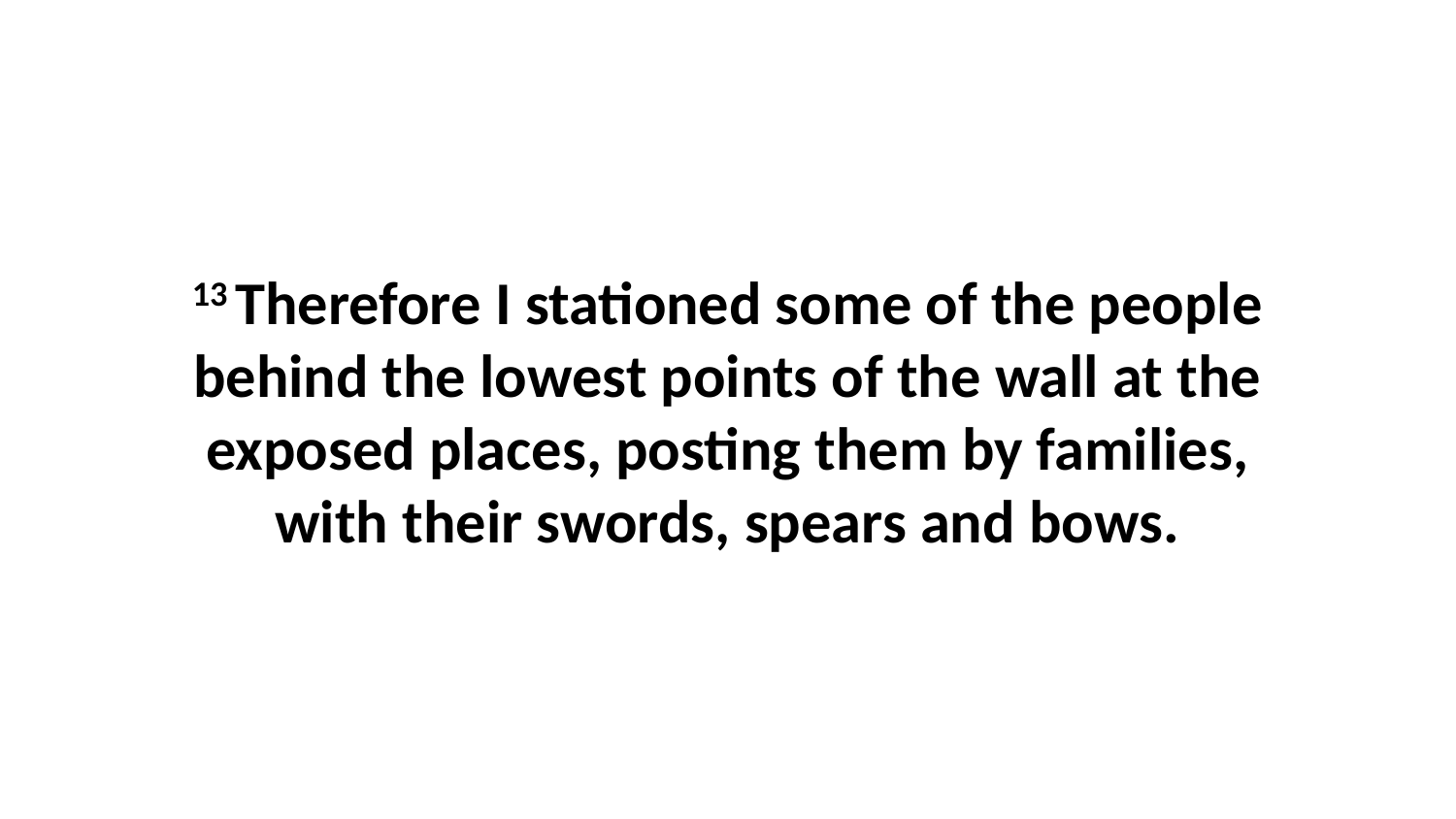

13 Therefore I stationed some of the people behind the lowest points of the wall at the exposed places, posting them by families, with their swords, spears and bows.